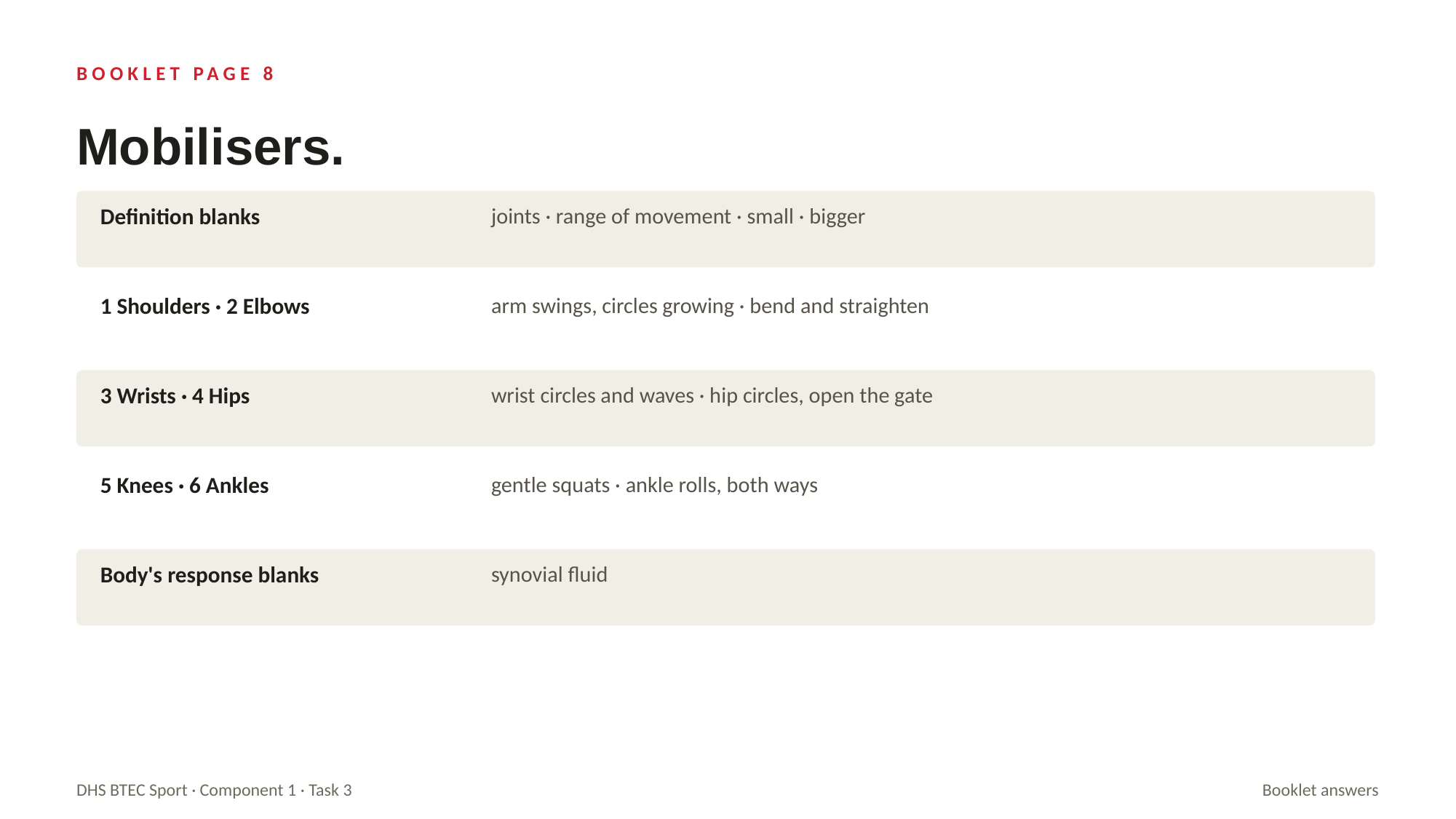

BOOKLET PAGE 8
Mobilisers.

Definition blanks
joints · range of movement · small · bigger

1 Shoulders · 2 Elbows
arm swings, circles growing · bend and straighten

3 Wrists · 4 Hips
wrist circles and waves · hip circles, open the gate

5 Knees · 6 Ankles
gentle squats · ankle rolls, both ways

Body's response blanks
synovial fluid
DHS BTEC Sport · Component 1 · Task 3
Booklet answers